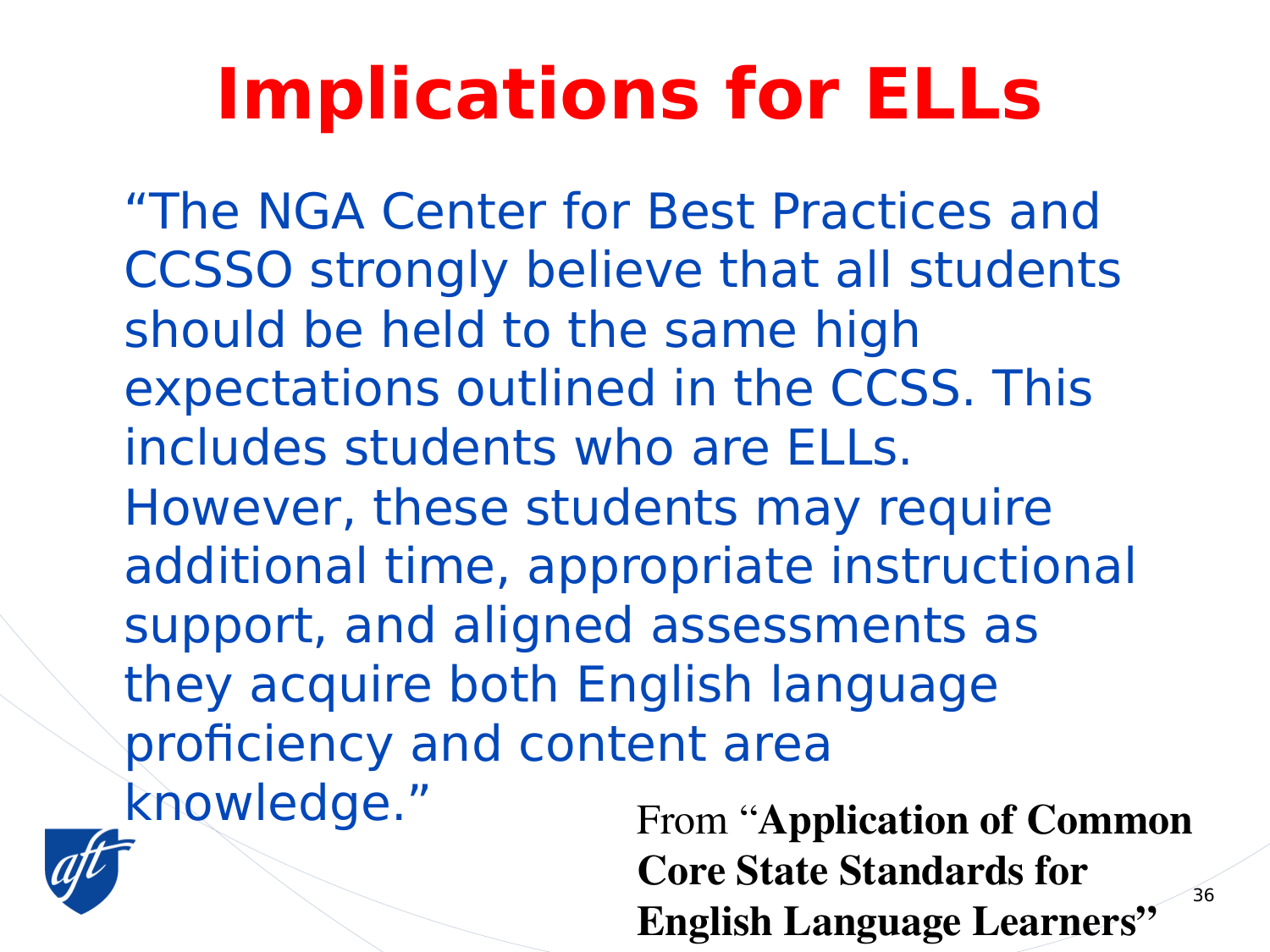

# Implications for ELLs

	“The NGA Center for Best Practices and CCSSO strongly believe that all students should be held to the same high expectations outlined in the CCSS. This includes students who are ELLs. However, these students may require additional time, appropriate instructional support, and aligned assessments as they acquire both English language proficiency and content area knowledge.”
From “Application of Common Core State Standards for English Language Learners”
36